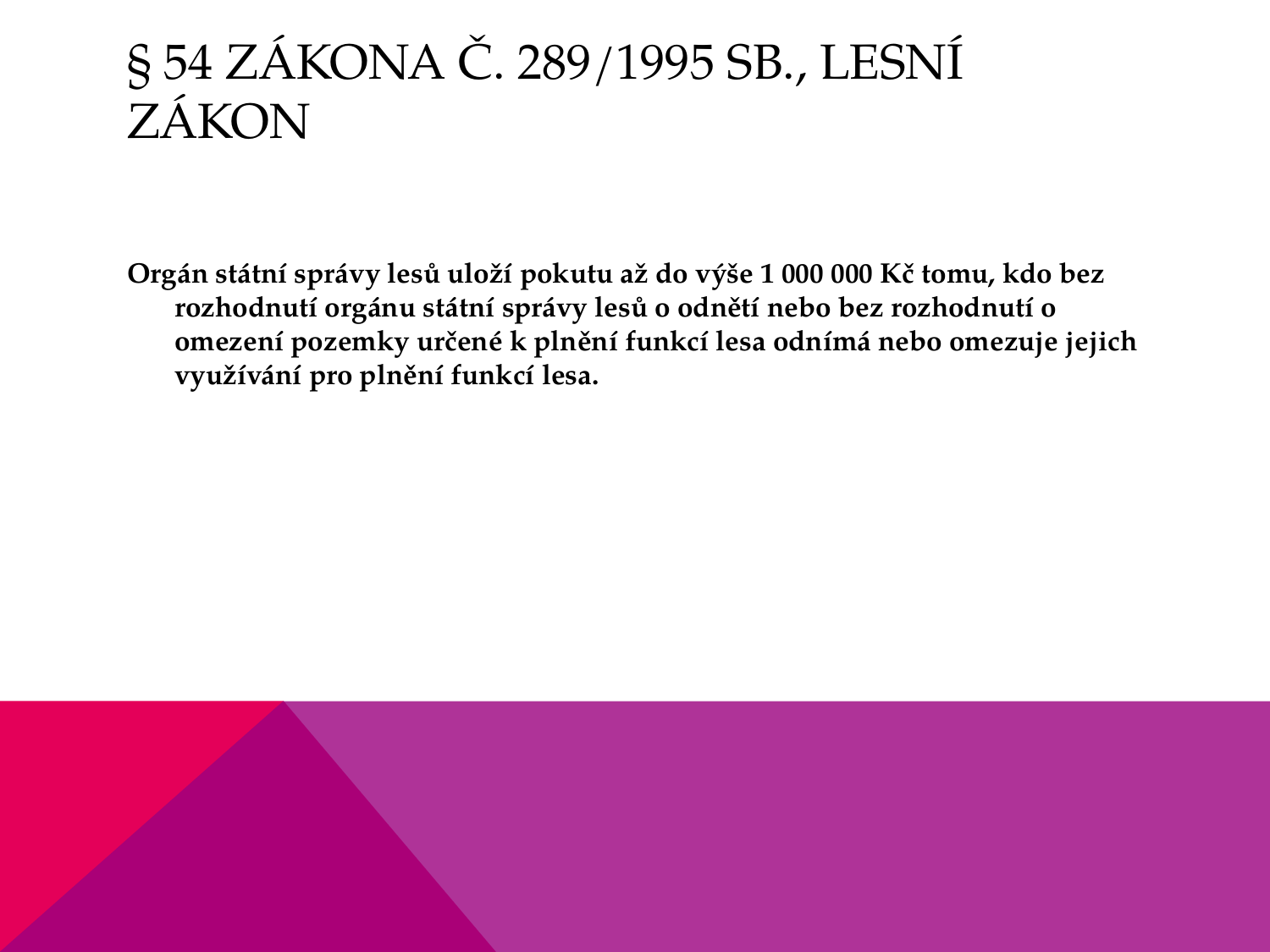

# § 54 zákona č. 289/1995 Sb., lesní zákon

Orgán státní správy lesů uloží pokutu až do výše 1 000 000 Kč tomu, kdo bez rozhodnutí orgánu státní správy lesů o odnětí nebo bez rozhodnutí o omezení pozemky určené k plnění funkcí lesa odnímá nebo omezuje jejich využívání pro plnění funkcí lesa.